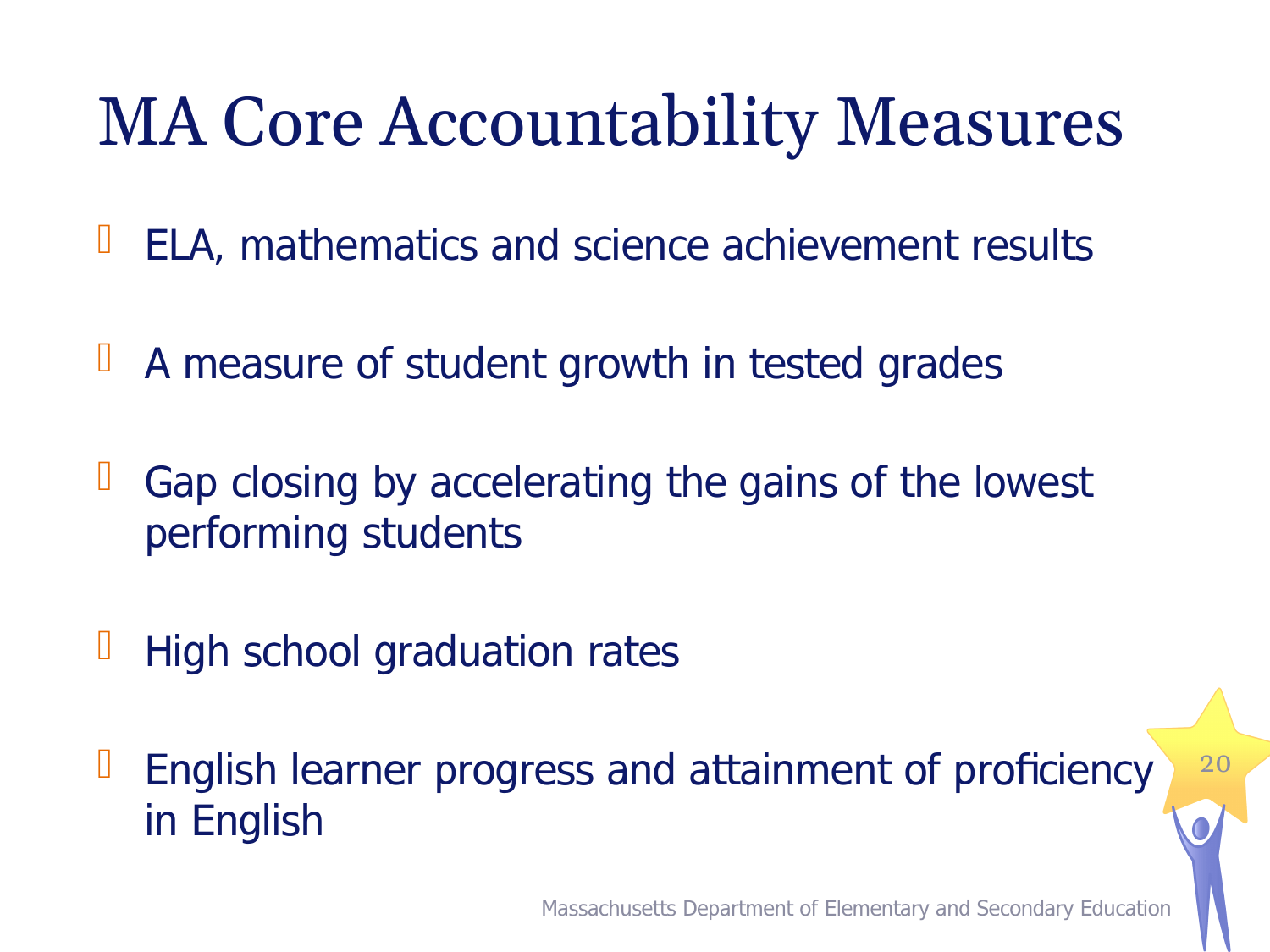

# MA Core Accountability Measures
ELA, mathematics and science achievement results

A measure of student growth in tested grades

Gap closing by accelerating the gains of the lowest performing students

High school graduation rates

English learner progress and attainment of proficiency in English

20
Massachusetts Department of Elementary and Secondary Education